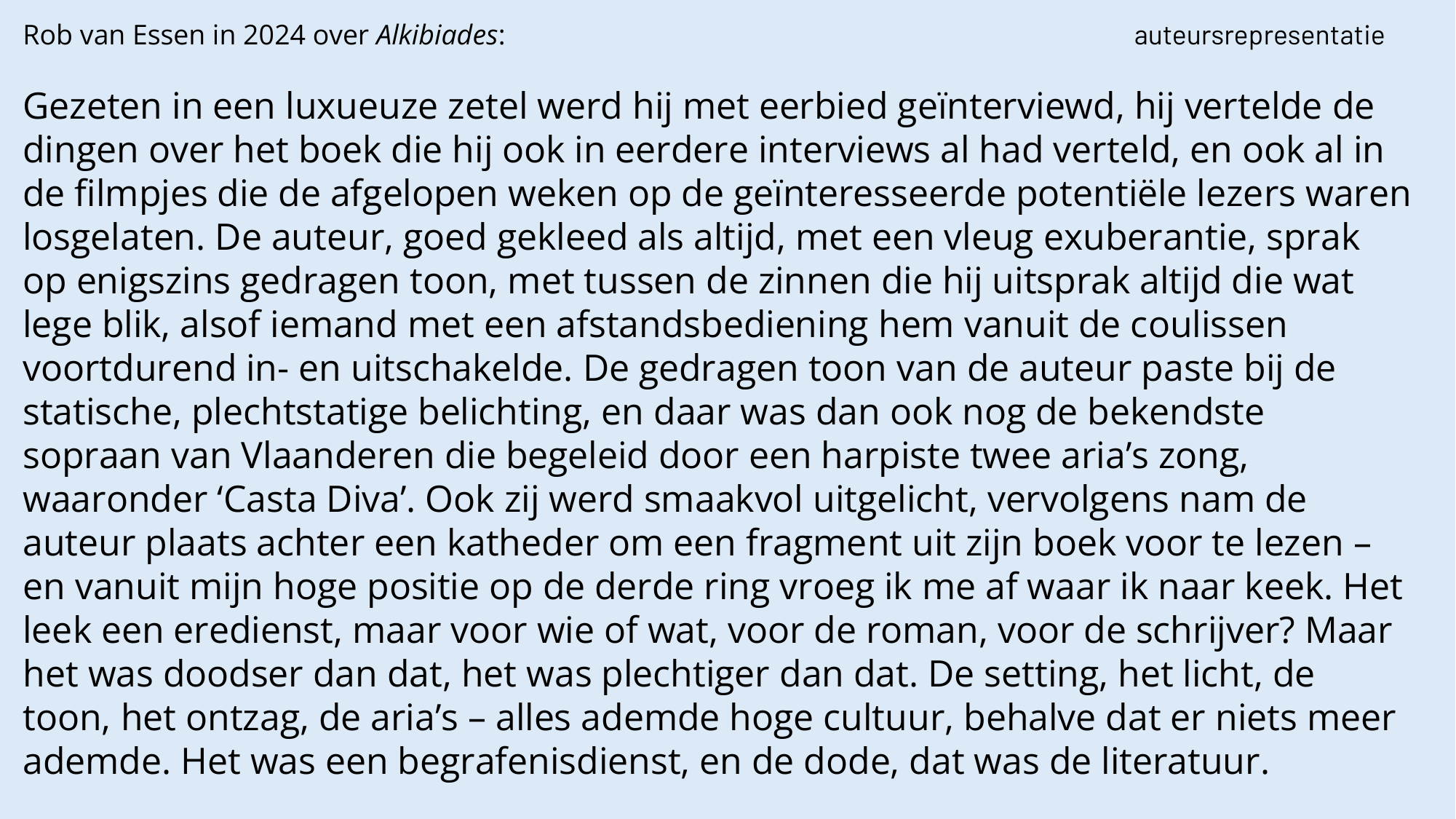

Rob van Essen in 2024 over Alkibiades:

Gezeten in een luxueuze zetel werd hij met eerbied geïnterviewd, hij vertelde de dingen over het boek die hij ook in eerdere interviews al had verteld, en ook al in de filmpjes die de afgelopen weken op de geïnteresseerde potentiële lezers waren losgelaten. De auteur, goed gekleed als altijd, met een vleug exuberantie, sprak op enigszins gedragen toon, met tussen de zinnen die hij uitsprak altijd die wat lege blik, alsof iemand met een afstandsbediening hem vanuit de coulissen voortdurend in- en uitschakelde. De gedragen toon van de auteur paste bij de statische, plechtstatige belichting, en daar was dan ook nog de bekendste sopraan van Vlaanderen die begeleid door een harpiste twee aria’s zong, waaronder ‘Casta Diva’. Ook zij werd smaakvol uitgelicht, vervolgens nam de auteur plaats achter een katheder om een fragment uit zijn boek voor te lezen – en vanuit mijn hoge positie op de derde ring vroeg ik me af waar ik naar keek. Het leek een eredienst, maar voor wie of wat, voor de roman, voor de schrijver? Maar het was doodser dan dat, het was plechtiger dan dat. De setting, het licht, de toon, het ontzag, de aria’s – alles ademde hoge cultuur, behalve dat er niets meer ademde. Het was een begrafenisdienst, en de dode, dat was de literatuur.
auteursrepresentatie